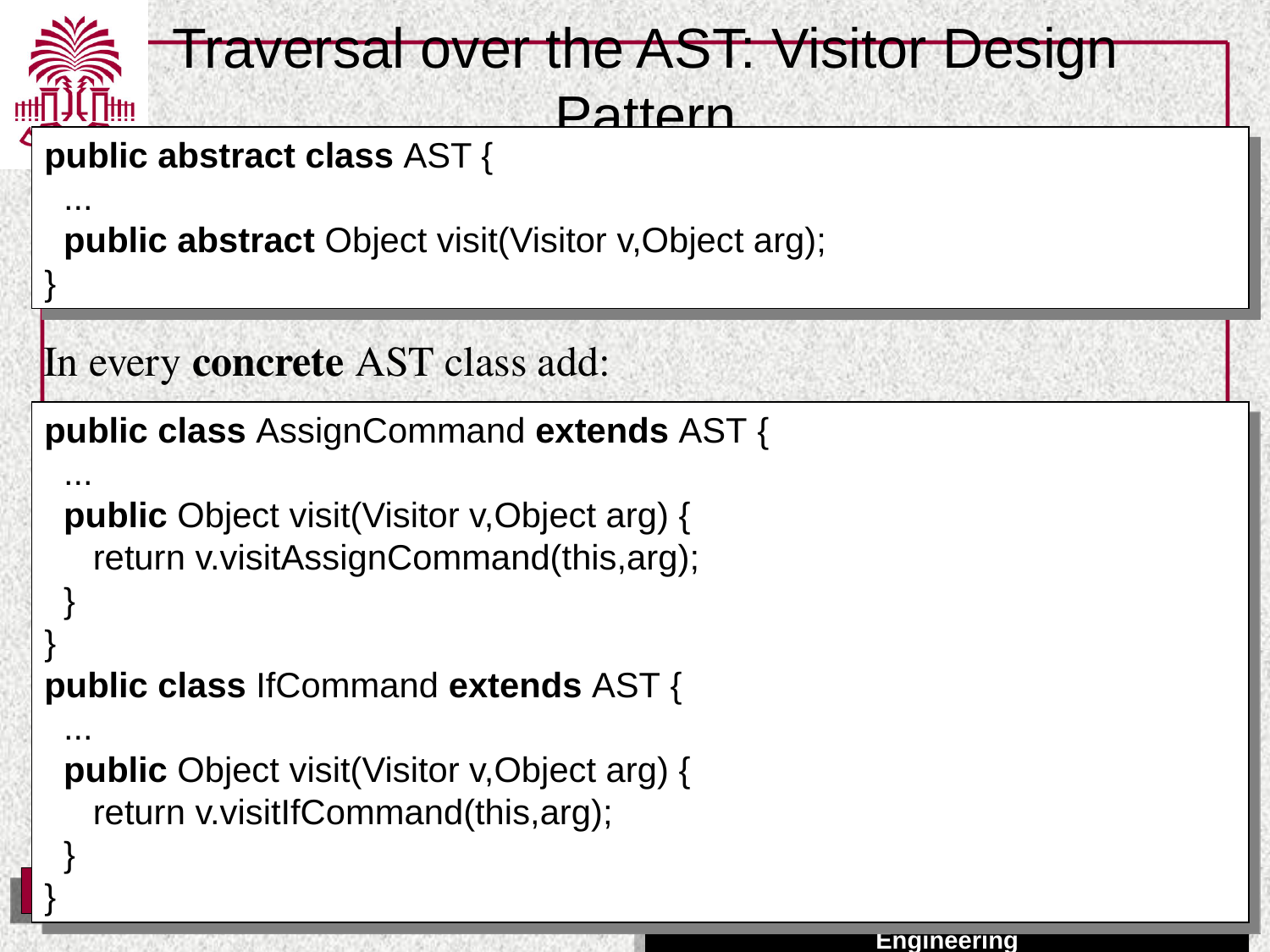

# Traversal over the AST: Visitor Design Pattern
public abstract class AST {
  ...
  public abstract Object visit(Visitor v,Object arg);
}
In every concrete AST class add:
public class AssignCommand extends AST {
  ...
  public Object visit(Visitor v,Object arg) {
     return v.visitAssignCommand(this,arg);
  }
}
public class IfCommand extends AST {
  ...
  public Object visit(Visitor v,Object arg) {
     return v.visitIfCommand(this,arg);
  }
}